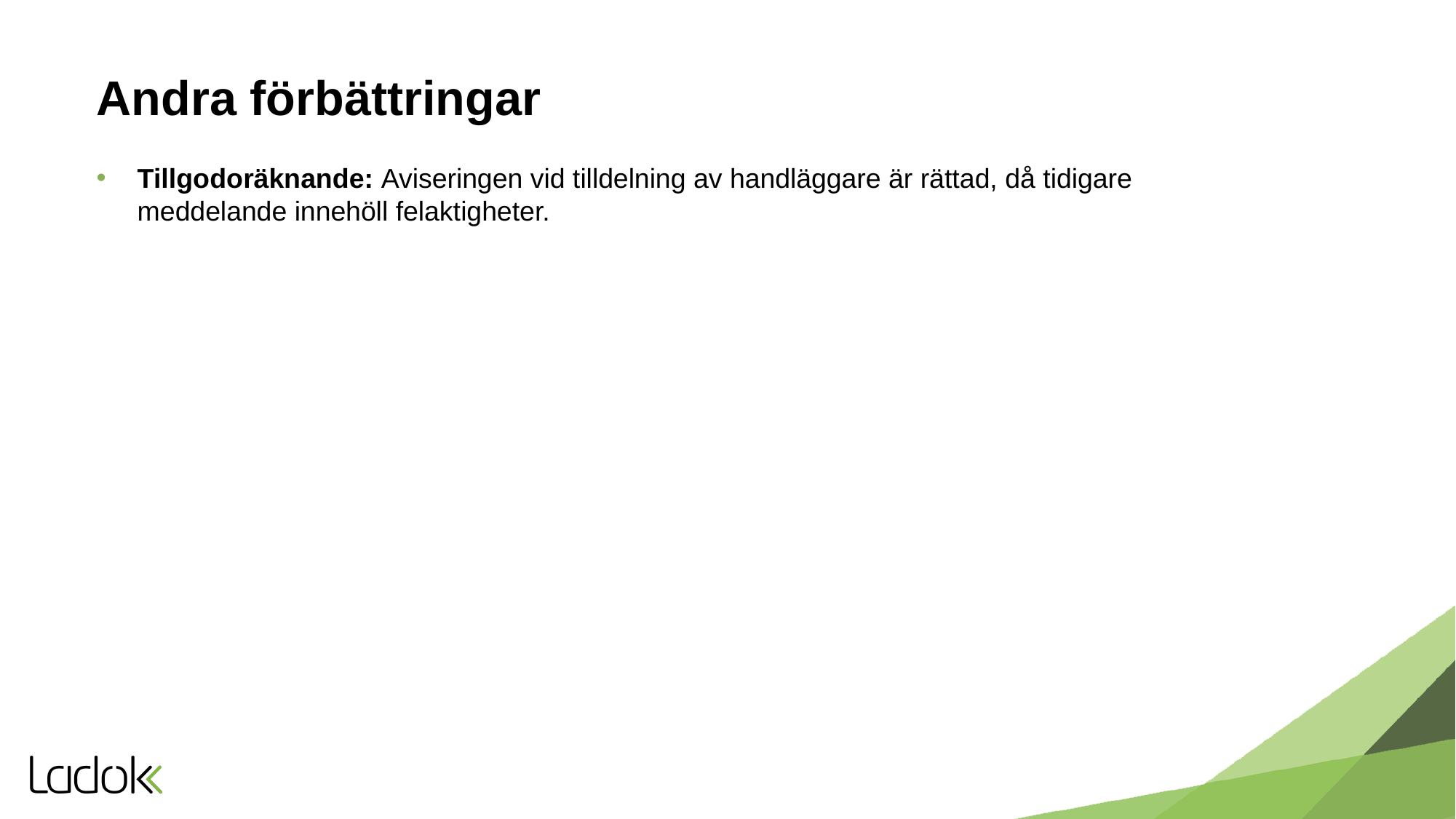

# Andra förbättringar
Tillgodoräknande: Aviseringen vid tilldelning av handläggare är rättad, då tidigare meddelande innehöll felaktigheter.